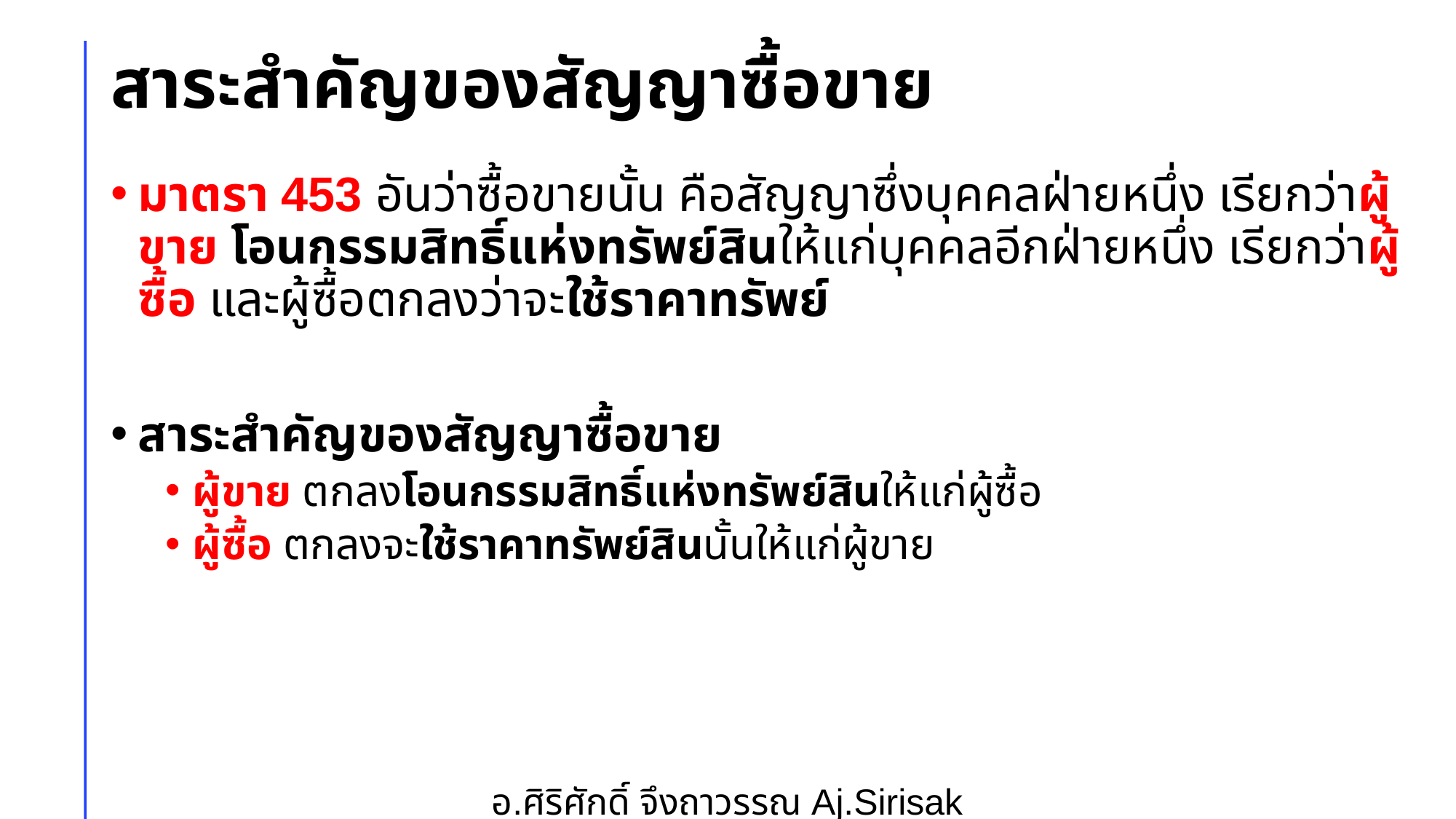

# สาระสำคัญของสัญญาซื้อขาย
มาตรา 453 อันว่าซื้อขายนั้น คือสัญญาซึ่งบุคคลฝ่ายหนึ่ง เรียกว่าผู้ขาย โอนกรรมสิทธิ์แห่งทรัพย์สินให้แก่บุคคลอีกฝ่ายหนึ่ง เรียกว่าผู้ซื้อ และผู้ซื้อตกลงว่าจะใช้ราคาทรัพย์

สาระสำคัญของสัญญาซื้อขาย
ผู้ขาย ตกลงโอนกรรมสิทธิ์แห่งทรัพย์สินให้แก่ผู้ซื้อ
ผู้ซื้อ ตกลงจะใช้ราคาทรัพย์สินนั้นให้แก่ผู้ขาย
อ.ศิริศักดิ์ จึงถาวรรณ Aj.Sirisak Jungthawan